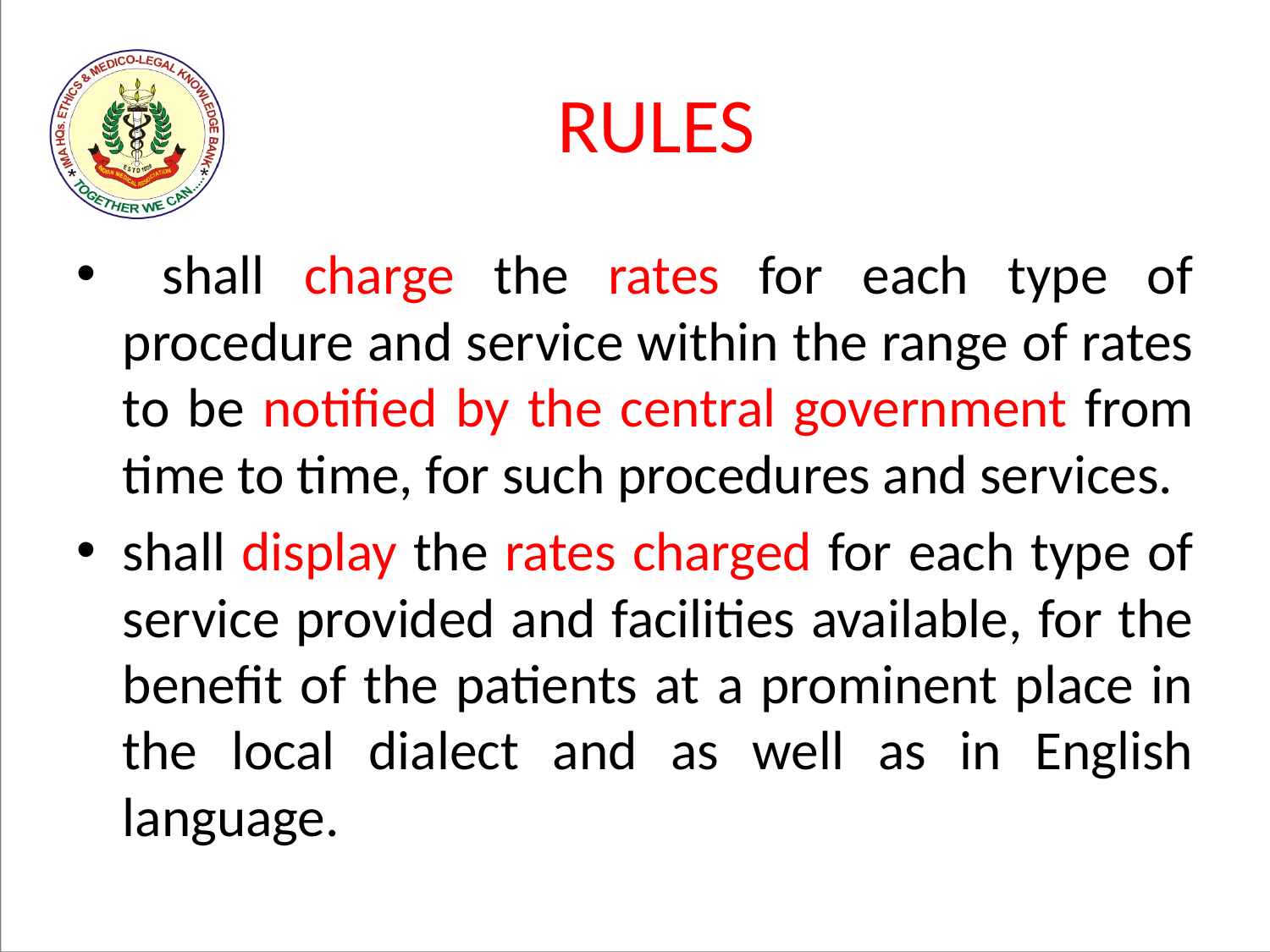

# RULES
 shall charge the rates for each type of procedure and service within the range of rates to be notified by the central government from time to time, for such procedures and services.
shall display the rates charged for each type of service provided and facilities available, for the benefit of the patients at a prominent place in the local dialect and as well as in English language.